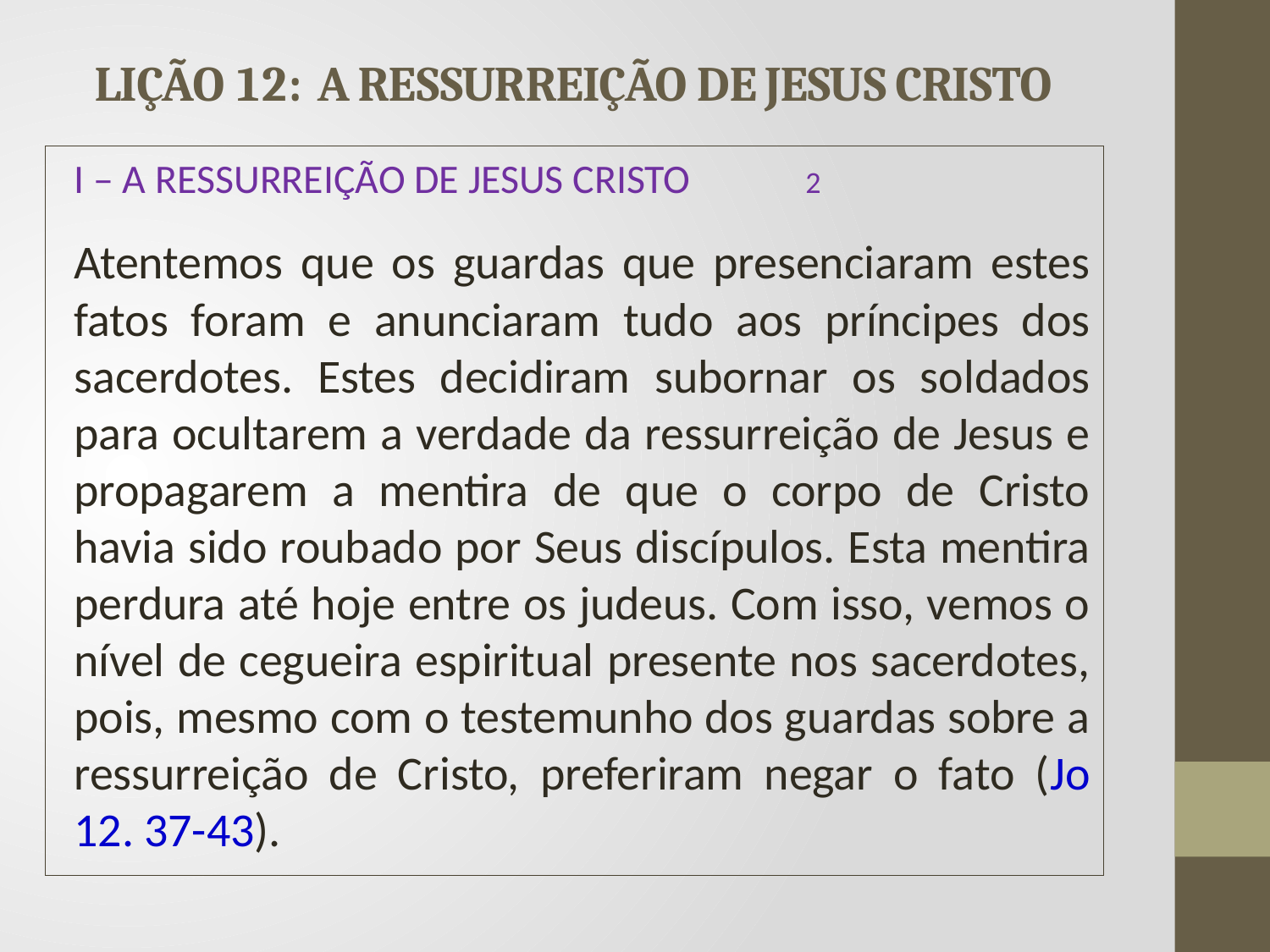

# LIÇÃO 12:  A RESSURREIÇÃO DE JESUS CRISTO
I – A RESSURREIÇÃO DE JESUS CRISTO			2

	Atentemos que os guardas que presenciaram estes fatos foram e anunciaram tudo aos príncipes dos sacerdotes. Estes decidiram subornar os soldados para ocultarem a verdade da ressurreição de Jesus e propagarem a mentira de que o corpo de Cristo havia sido roubado por Seus discípulos. Esta mentira perdura até hoje entre os judeus. Com isso, vemos o nível de cegueira espiritual presente nos sacerdotes, pois, mesmo com o testemunho dos guardas sobre a ressurreição de Cristo, preferiram negar o fato (Jo 12. 37-43).